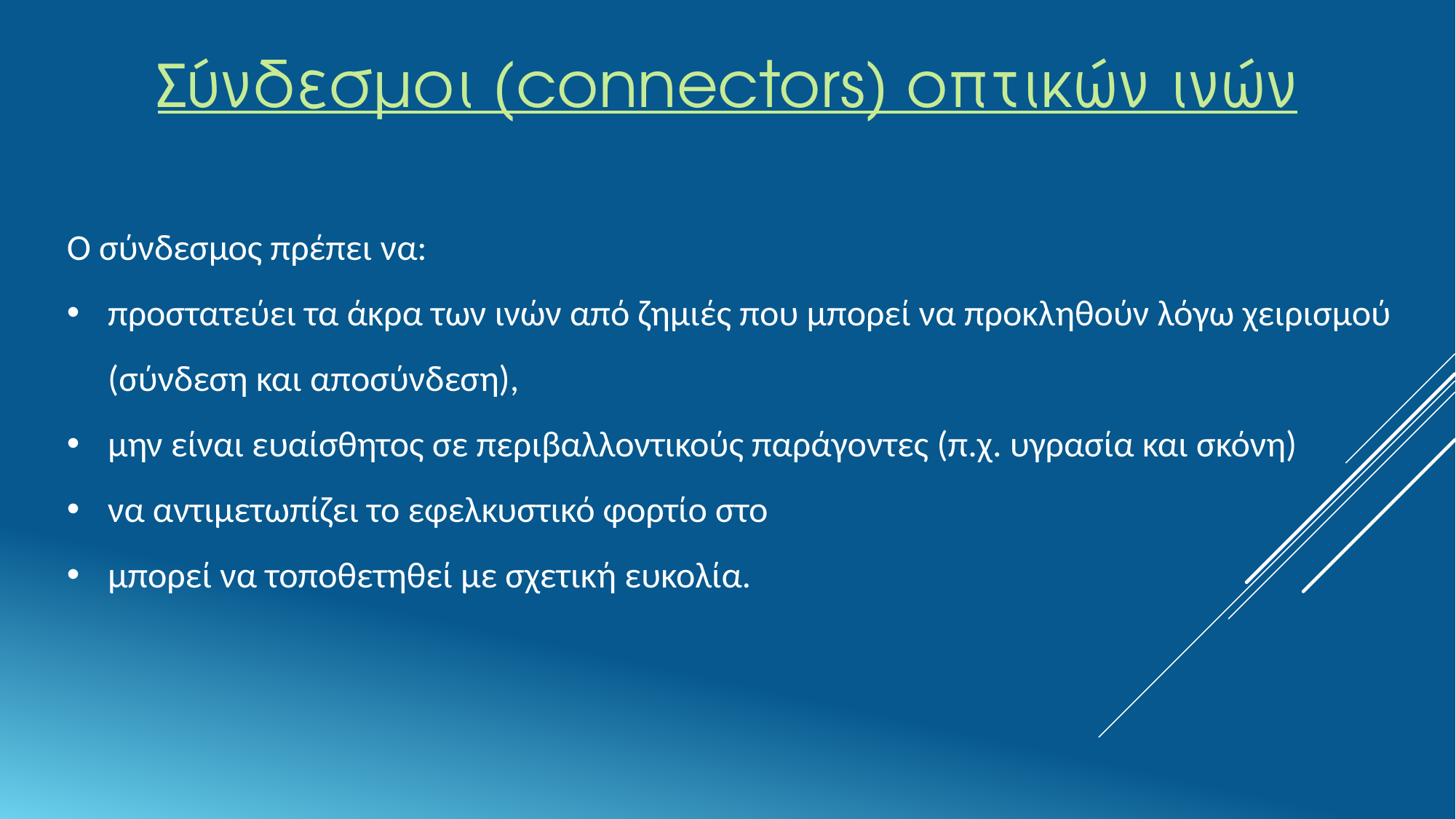

Σύνδεσμοι (connectors) οπτικών ινών
Ο σύνδεσμος πρέπει να:
προστατεύει τα άκρα των ινών από ζημιές που μπορεί να προκληθούν λόγω χειρισμού (σύνδεση και αποσύνδεση),
μην είναι ευαίσθητος σε περιβαλλοντικούς παράγοντες (π.χ. υγρασία και σκόνη)
να αντιμετωπίζει το εφελκυστικό φορτίο στο
μπορεί να τοποθετηθεί με σχετική ευκολία.